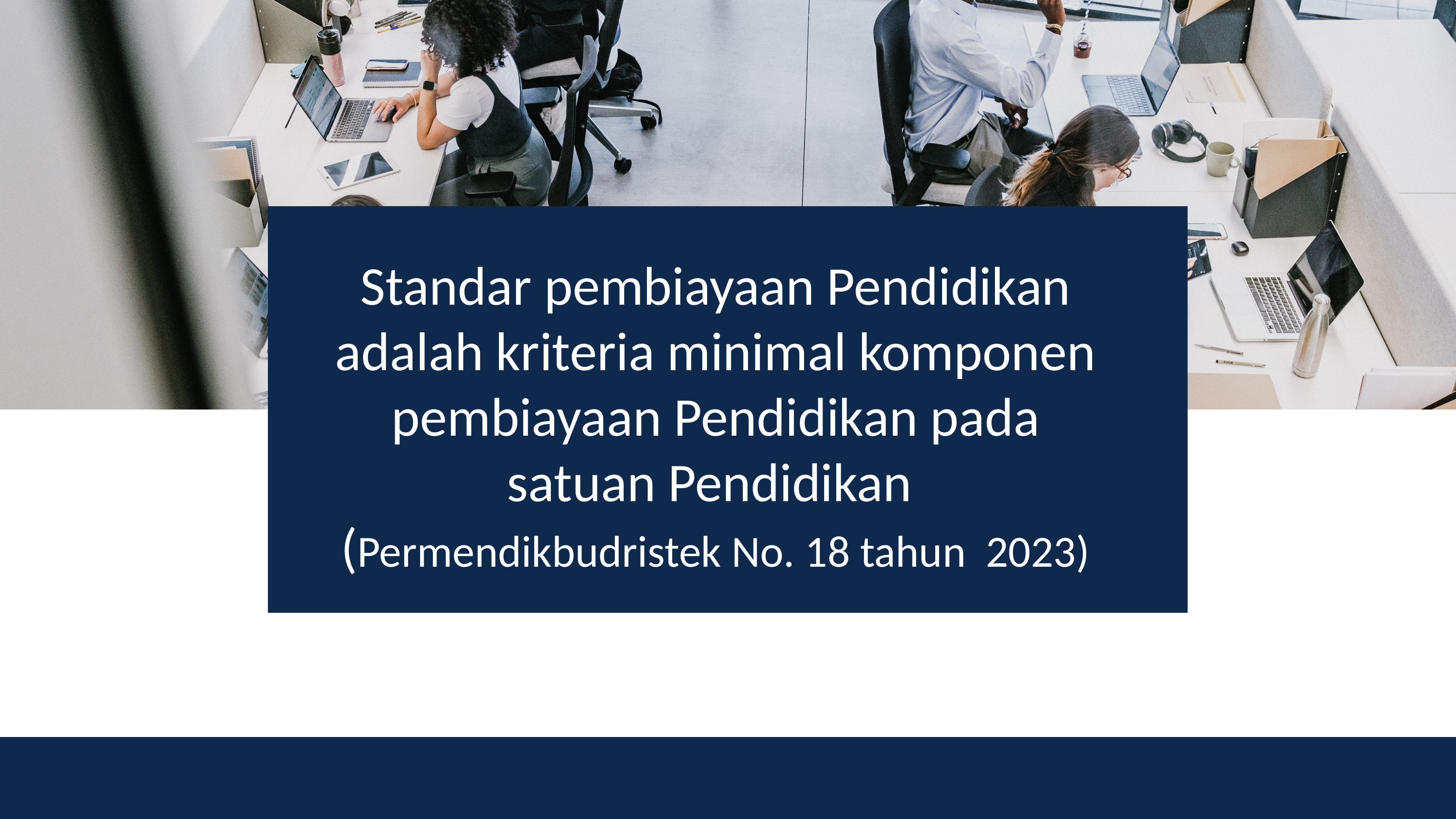

Standar pembiayaan Pendidikan adalah kriteria minimal komponen pembiayaan Pendidikan pada satuan Pendidikan
(Permendikbudristek No. 18 tahun  2023)